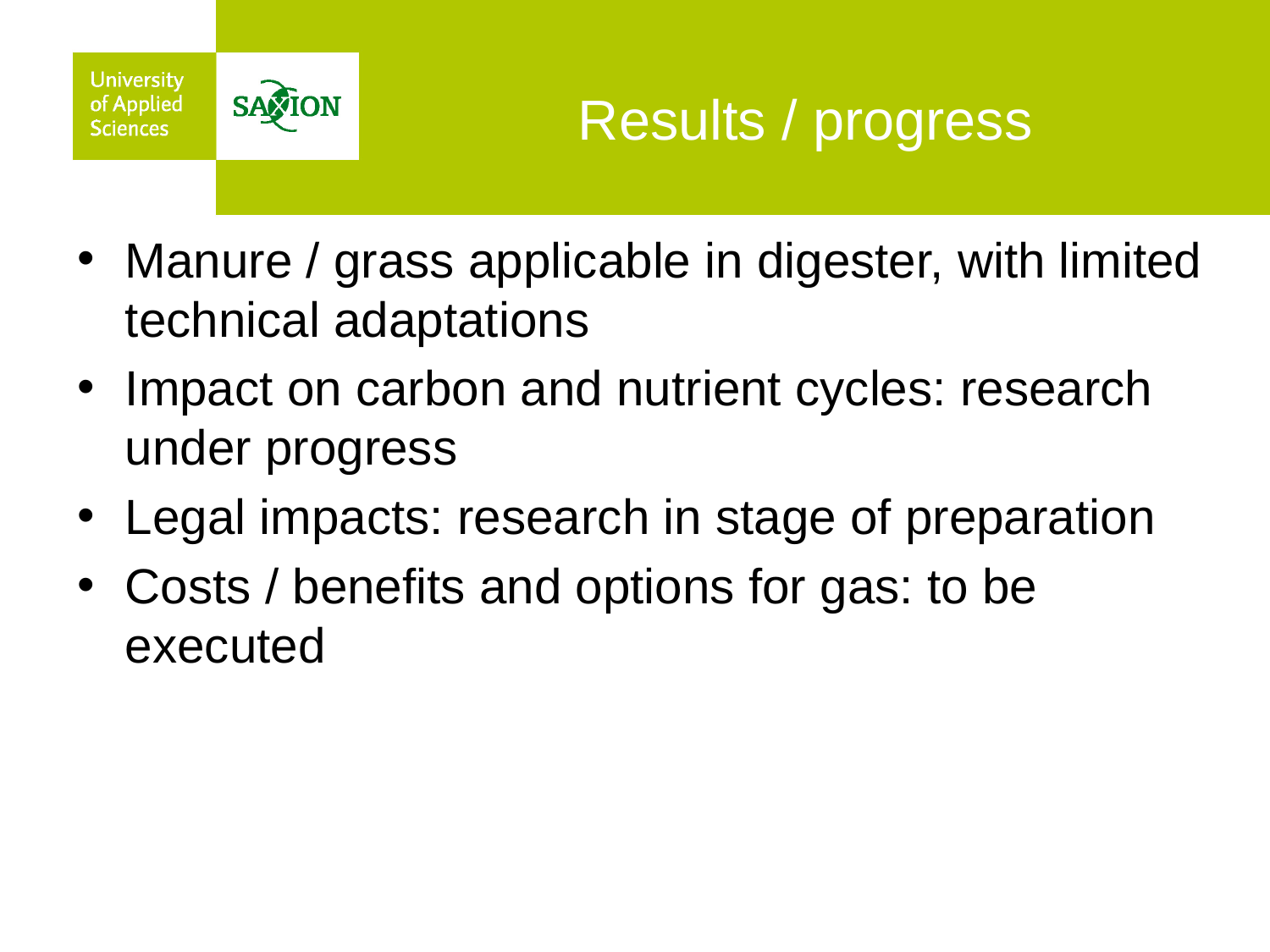

# Results / progress
Manure / grass applicable in digester, with limited technical adaptations
Impact on carbon and nutrient cycles: research under progress
Legal impacts: research in stage of preparation
Costs / benefits and options for gas: to be executed